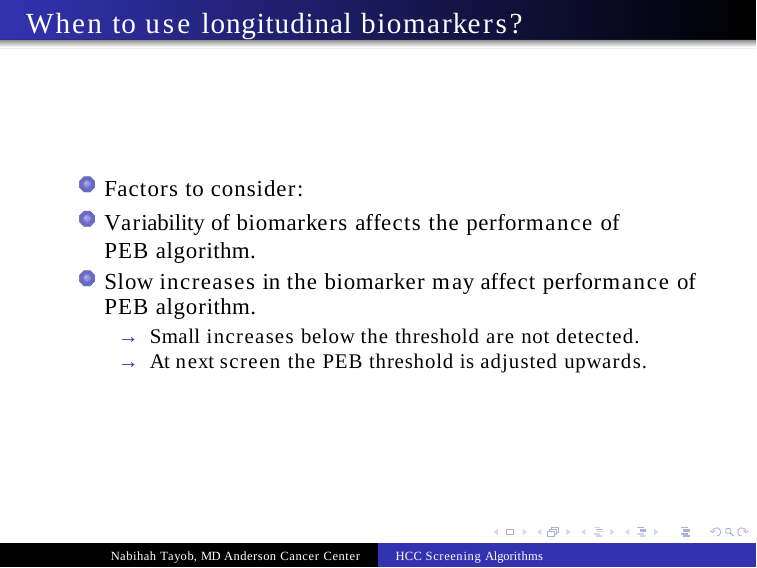

# When to use longitudinal biomarkers?
Factors to consider:
Variability of biomarkers affects the performance of PEB algorithm.
Slow increases in the biomarker may affect performance of PEB algorithm.
→  Small increases below the threshold are not detected.
→  At next screen the PEB threshold is adjusted upwards.

Nabihah Tayob, MD Anderson Cancer Center
HCC Screening Algorithms